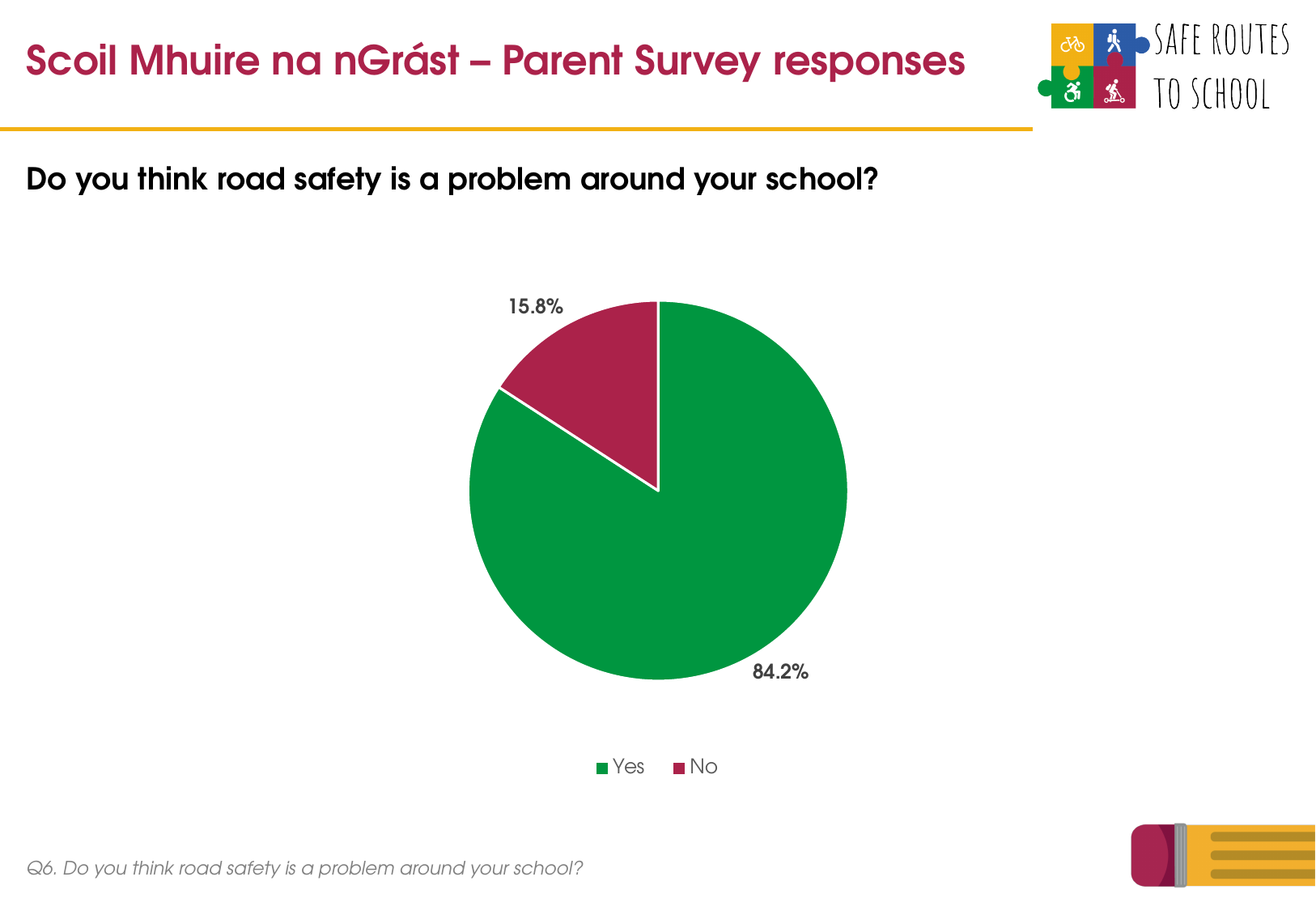

Scoil Mhuire na nGrást – Parent Survey responses
Do you think road safety is a problem around your school?

### Chart

| Category |  |
|---|---|
| Yes | 0.8415841584158416 |
| No | 0.15841584158415842 |
Q6. Do you think road safety is a problem around your school?